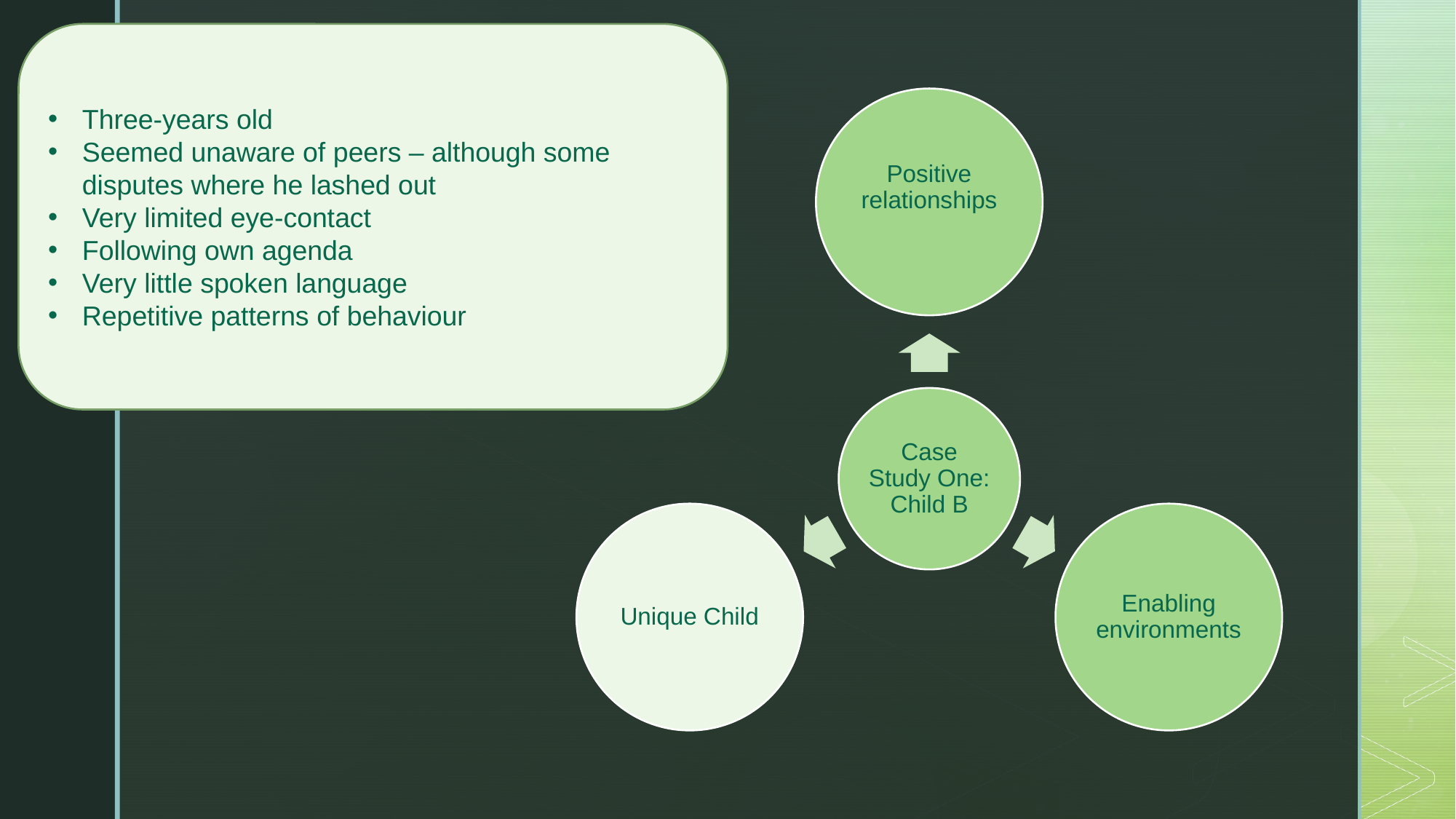

Three-years old
Seemed unaware of peers – although some disputes where he lashed out
Very limited eye-contact
Following own agenda
Very little spoken language
Repetitive patterns of behaviour
Case Study One: Child B

Positive relationships

Enabling environments

Unique Child